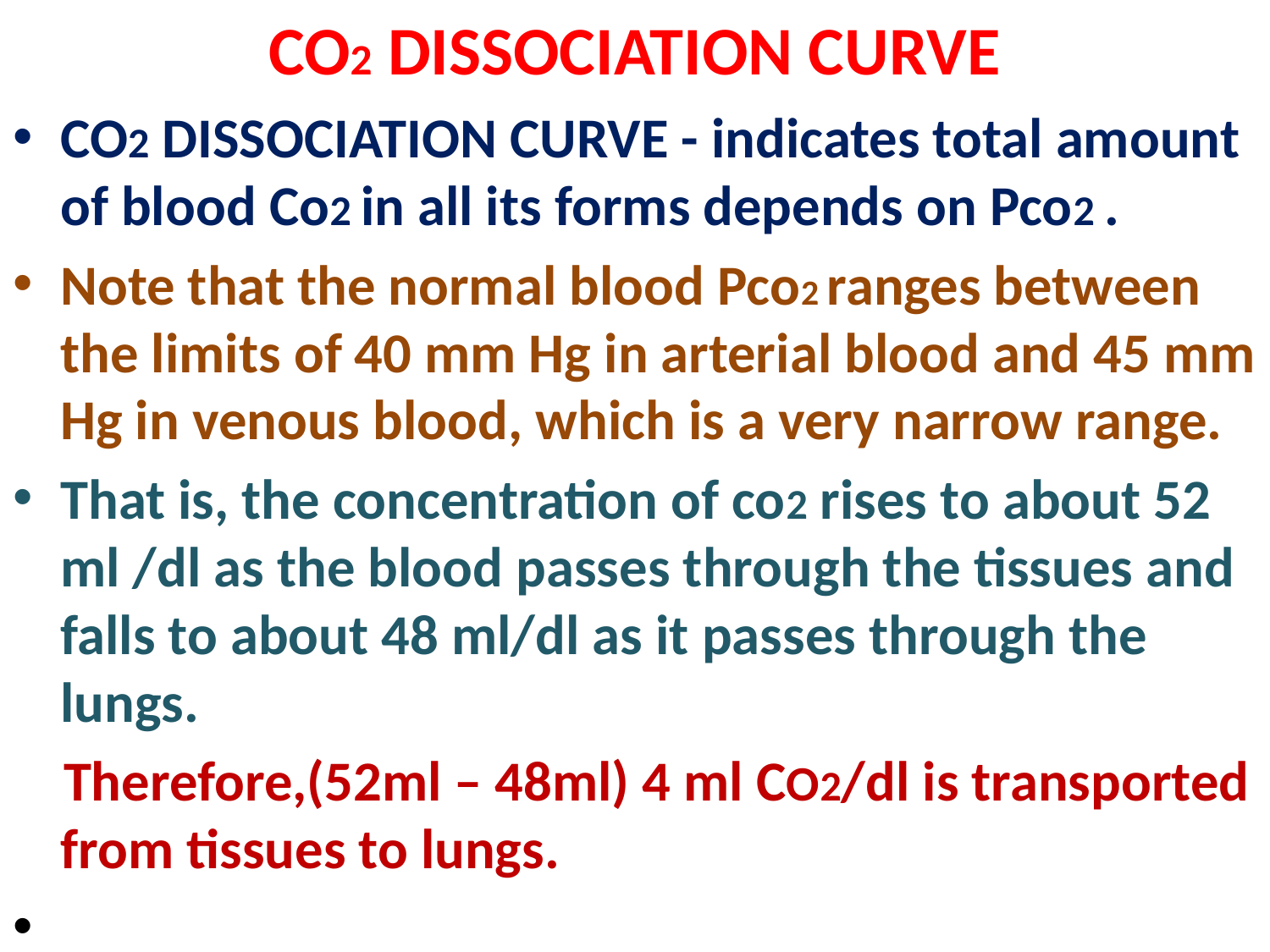

# CO2 DISSOCIATION CURVE
CO2 DISSOCIATION CURVE - indicates total amount of blood Co2 in all its forms depends on Pco2 .
Note that the normal blood Pco2 ranges between the limits of 40 mm Hg in arterial blood and 45 mm Hg in venous blood, which is a very narrow range.
That is, the concentration of co2 rises to about 52 ml /dl as the blood passes through the tissues and falls to about 48 ml/dl as it passes through the lungs.
    Therefore,(52ml – 48ml) 4 ml CO2/dl is transported from tissues to lungs.